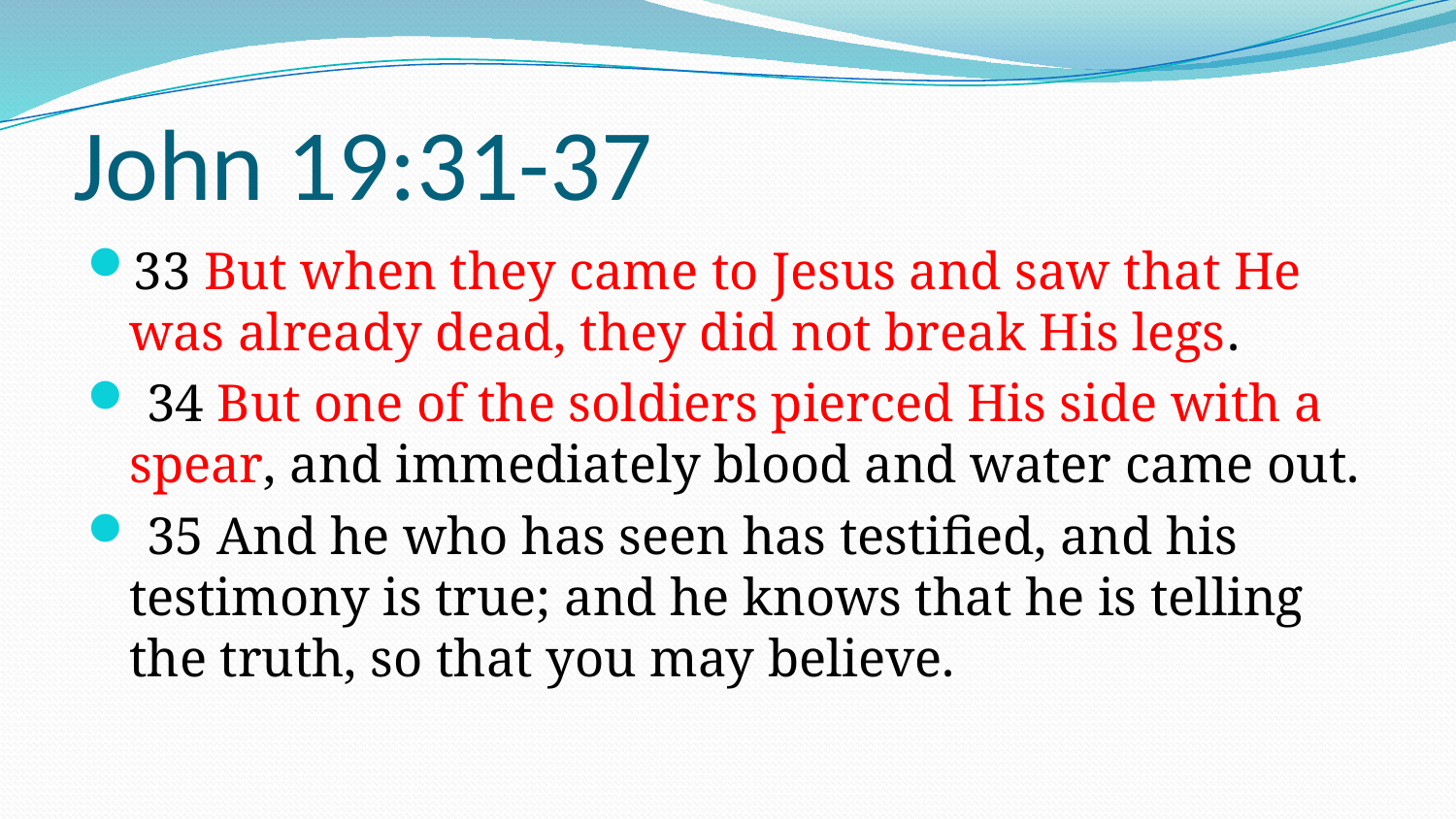

# John 19:31-37
33 But when they came to Jesus and saw that He was already dead, they did not break His legs.
 34 But one of the soldiers pierced His side with a spear, and immediately blood and water came out.
 35 And he who has seen has testified, and his testimony is true; and he knows that he is telling the truth, so that you may believe.